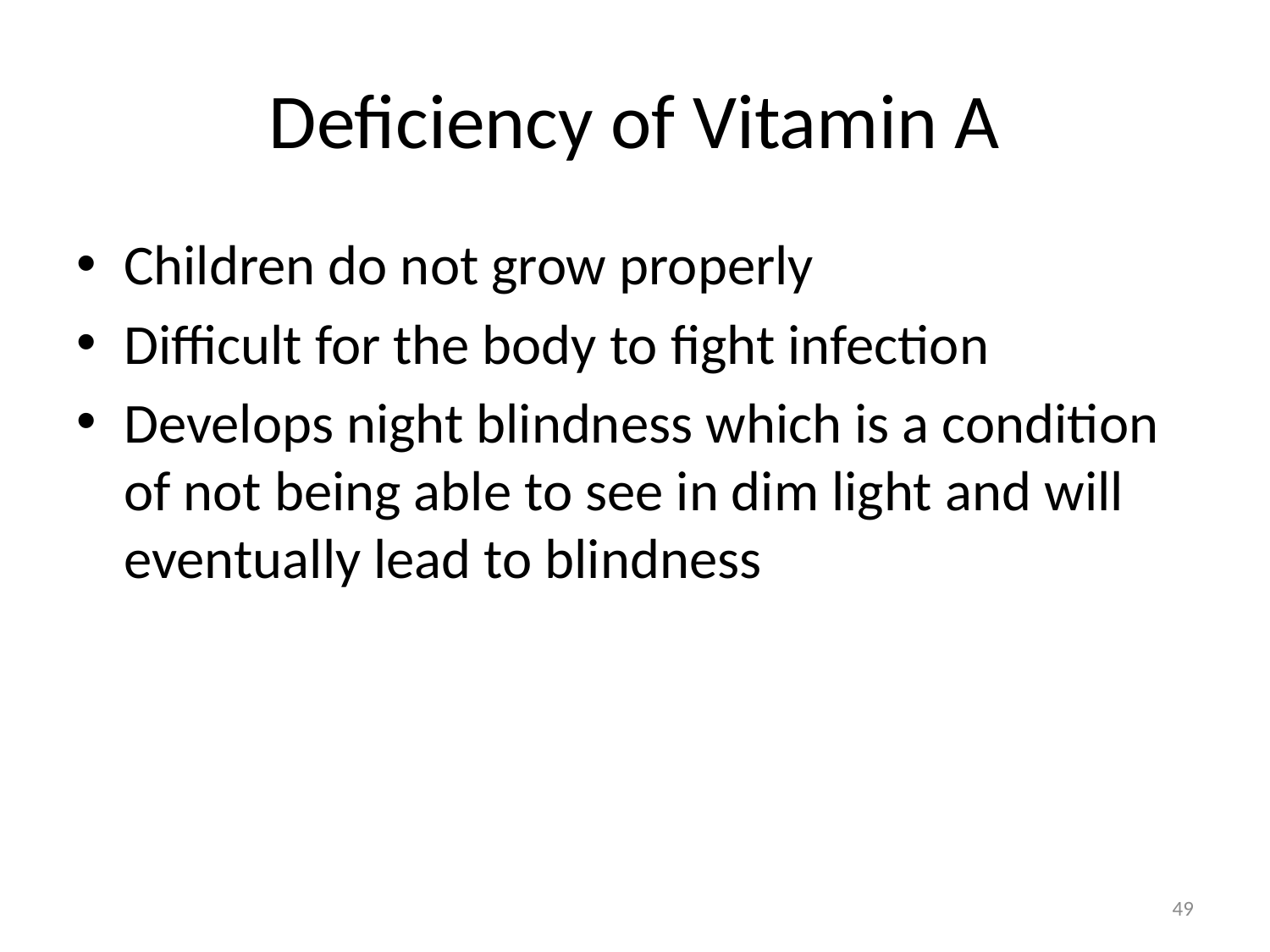

# Deficiency of Vitamin A
Children do not grow properly
Difficult for the body to fight infection
Develops night blindness which is a condition of not being able to see in dim light and will eventually lead to blindness
49